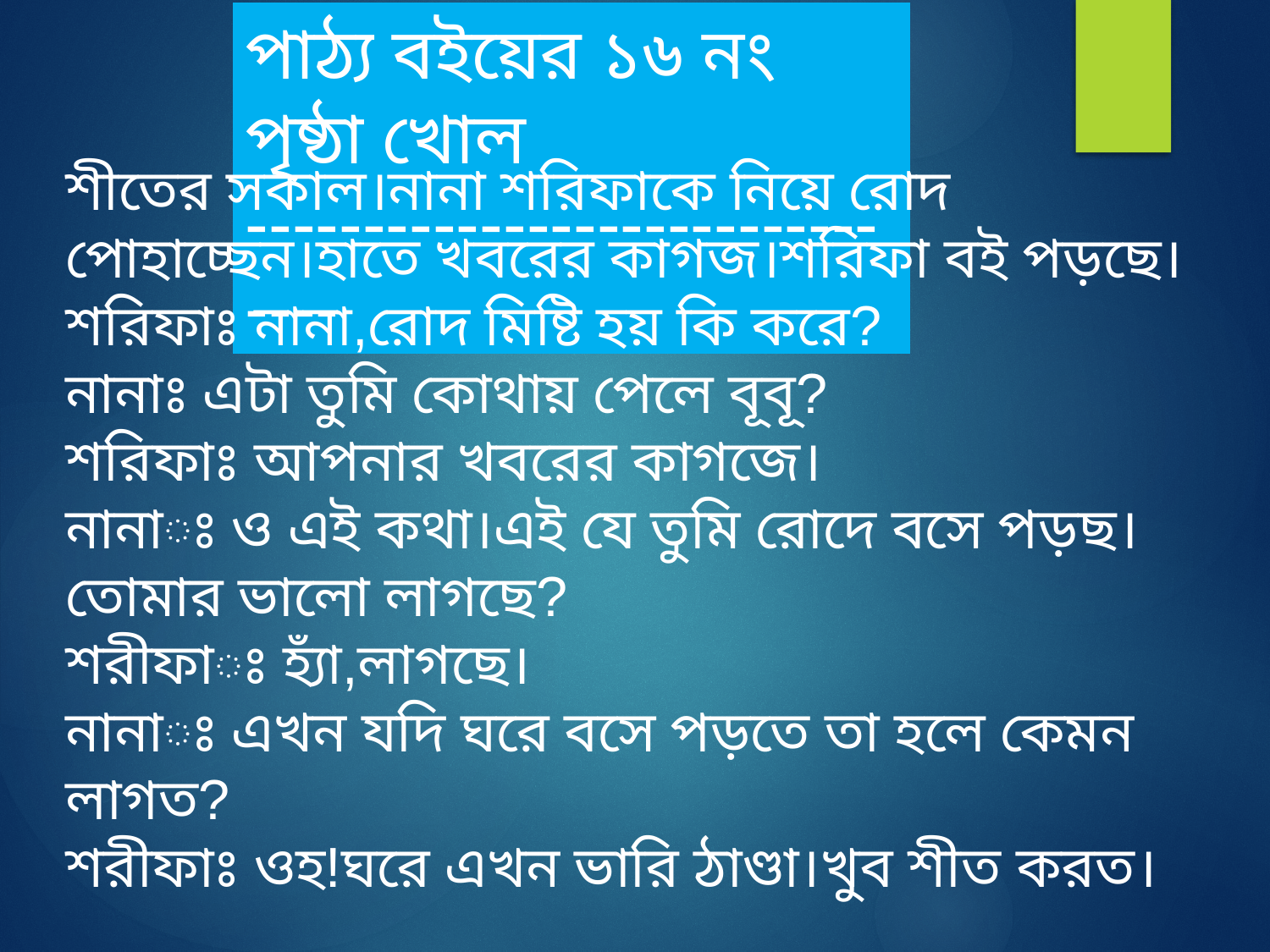

পাঠ্য বইয়ের ১৬ নং পৃষ্ঠা খোল
-------------------------------

শীতের সকাল।নানা শরিফাকে নিয়ে রোদ পোহাচ্ছেন।হাতে খবরের কাগজ।শরিফা বই পড়ছে।
শরিফাঃ নানা,রোদ মিষ্টি হয় কি করে?
নানাঃ এটা তুমি কোথায় পেলে বূবূ?
শরিফাঃ আপনার খবরের কাগজে।
নানাঃ ও এই কথা।এই যে তুমি রোদে বসে পড়ছ।তোমার ভালো লাগছে?
শরীফাঃ হ্যাঁ,লাগছে।
নানাঃ এখন যদি ঘরে বসে পড়তে তা হলে কেমন লাগত?
শরীফাঃ ওহ!ঘরে এখন ভারি ঠাণ্ডা।খুব শীত করত।